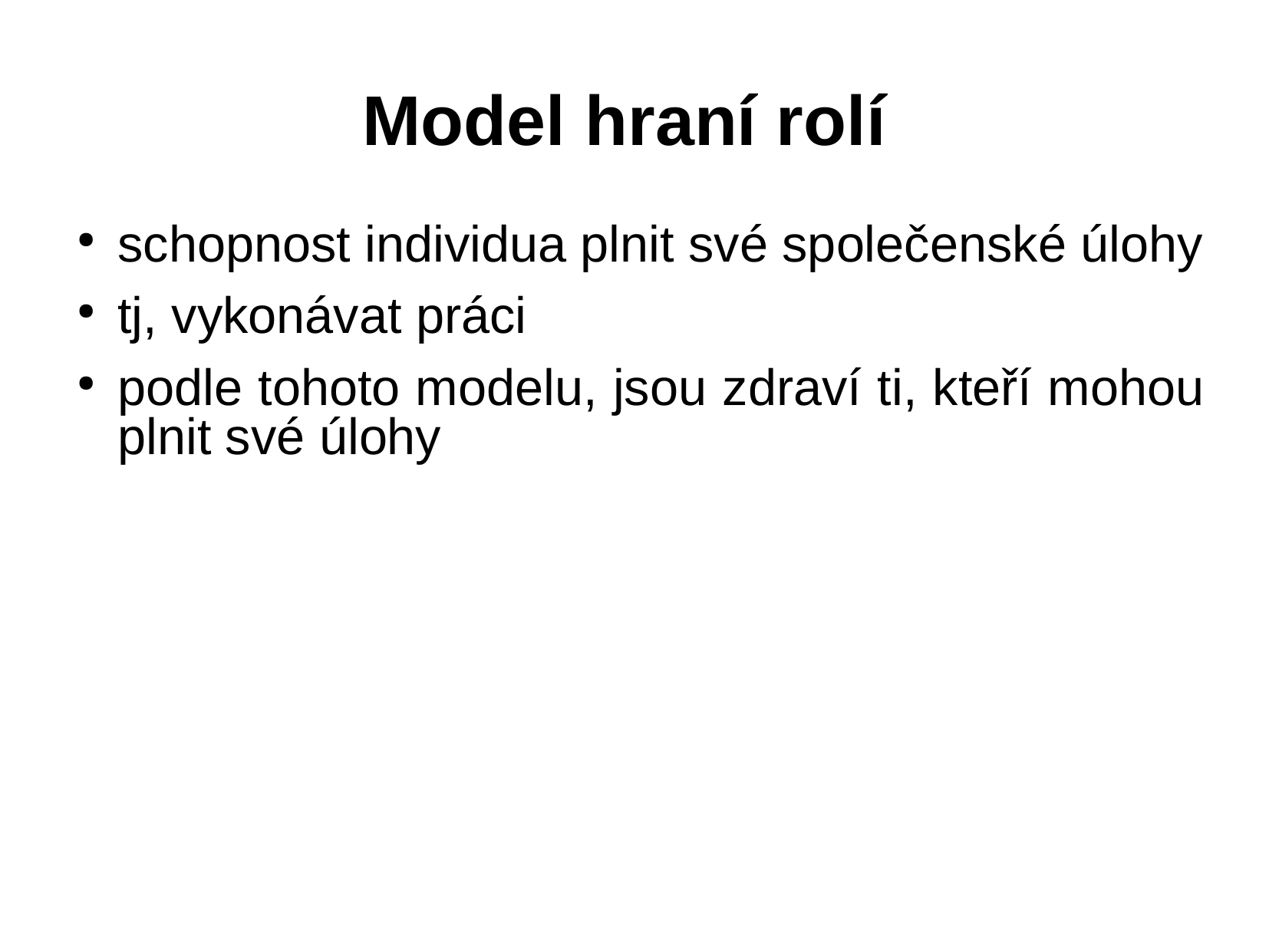

# Model hraní rolí
schopnost individua plnit své společenské úlohy
tj, vykonávat práci
podle tohoto modelu, jsou zdraví ti, kteří mohou plnit své úlohy